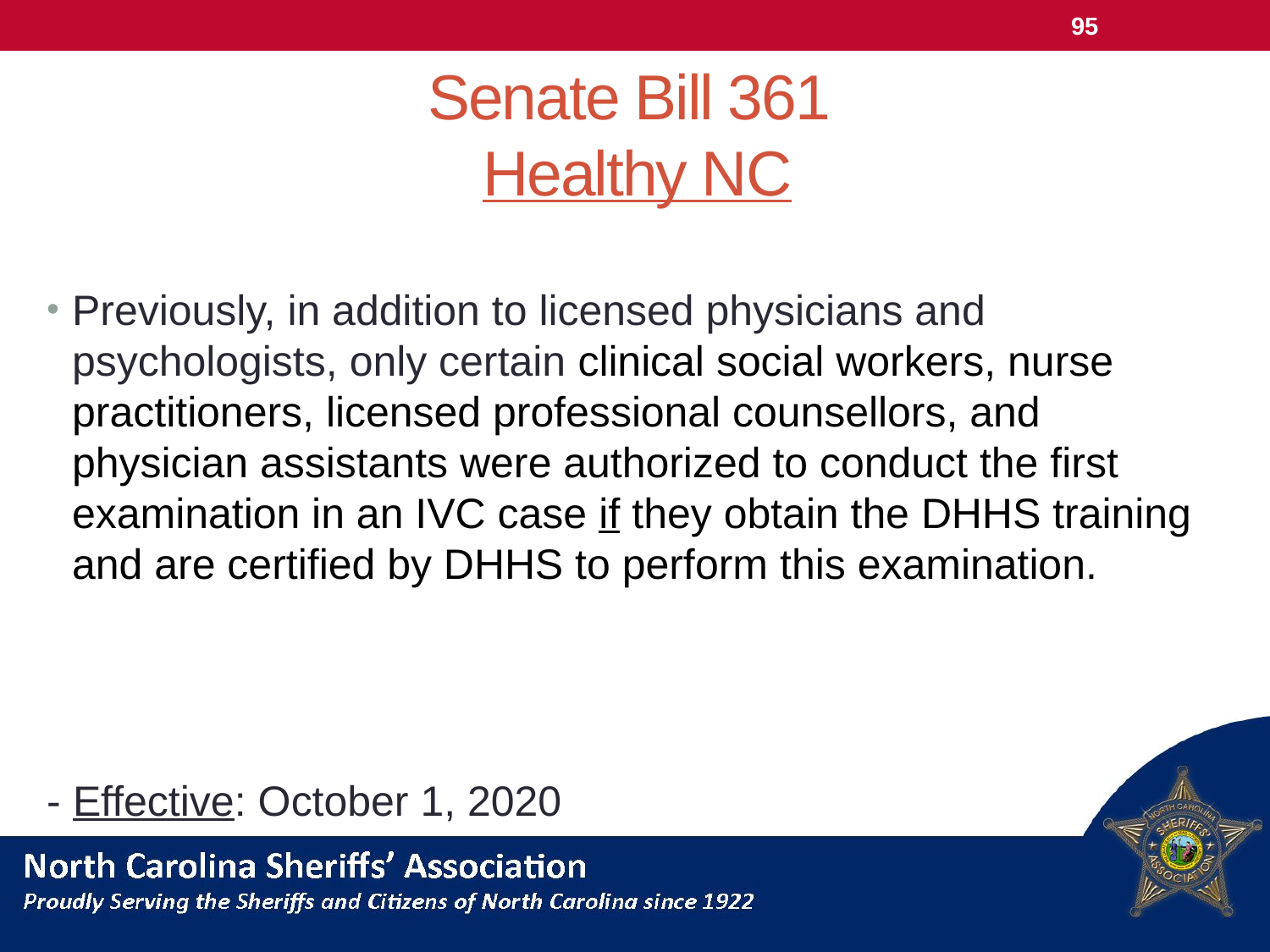

95
# Senate Bill 361 Healthy NC
Previously, in addition to licensed physicians and psychologists, only certain clinical social workers, nurse practitioners, licensed professional counsellors, and physician assistants were authorized to conduct the first examination in an IVC case if they obtain the DHHS training and are certified by DHHS to perform this examination.

- Effective: October 1, 2020